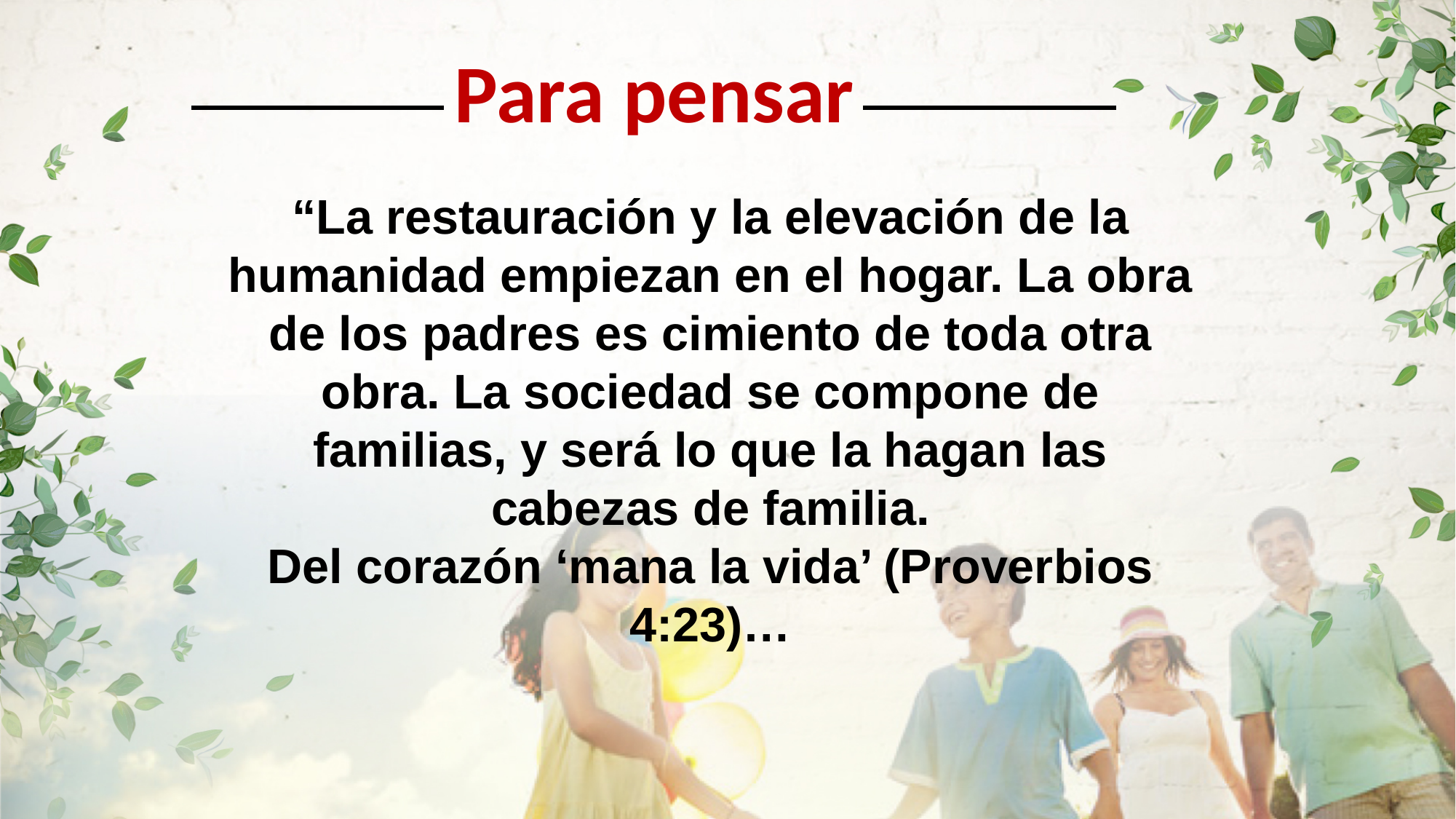

Para pensar
“La restauración y la elevación de la humanidad empiezan en el hogar. La obra de los padres es cimiento de toda otra obra. La sociedad se compone de
familias, y será lo que la hagan las cabezas de familia.
Del corazón ‘mana la vida’ (Proverbios 4:23)…